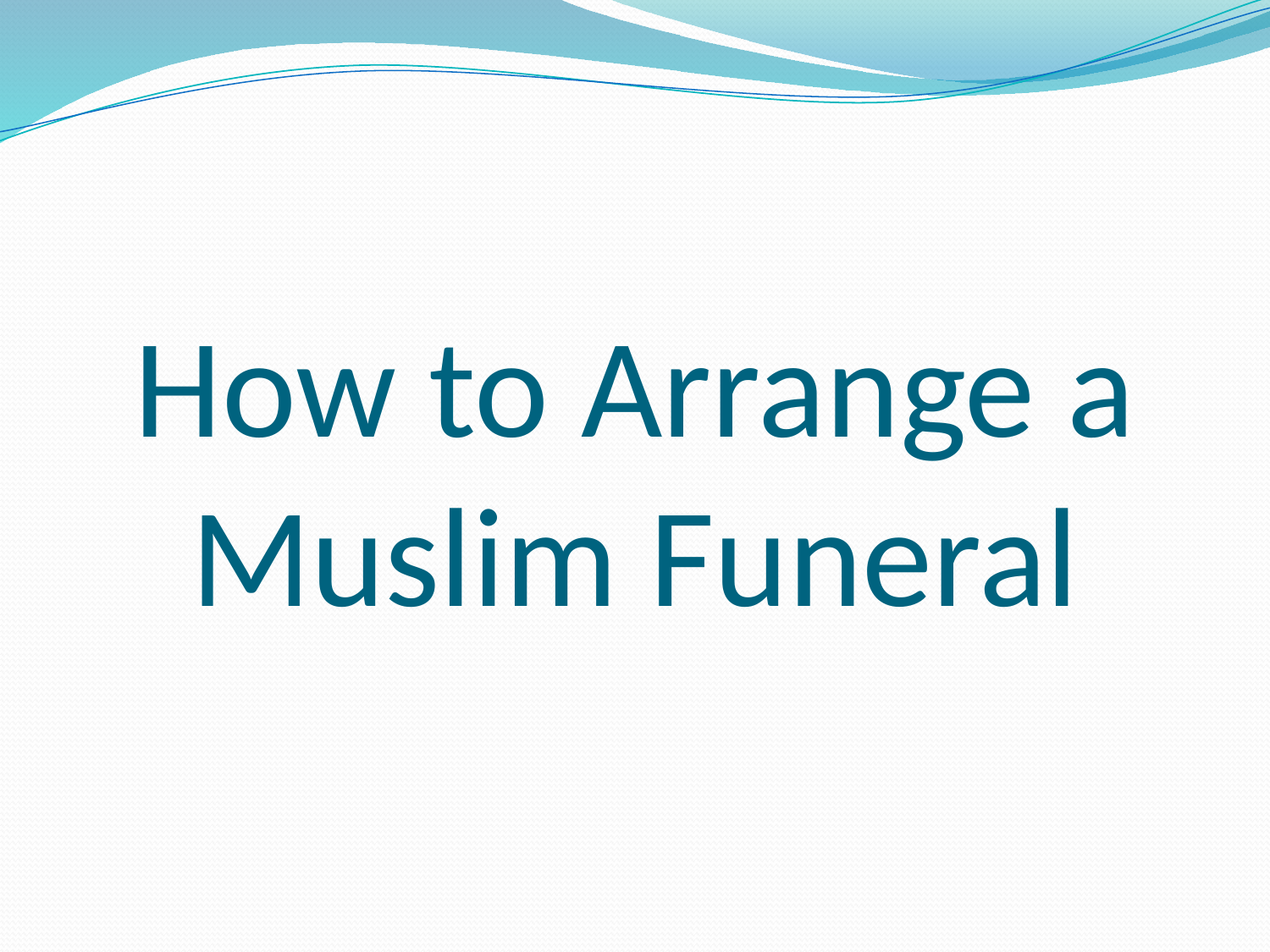

# How to Arrange a Muslim Funeral